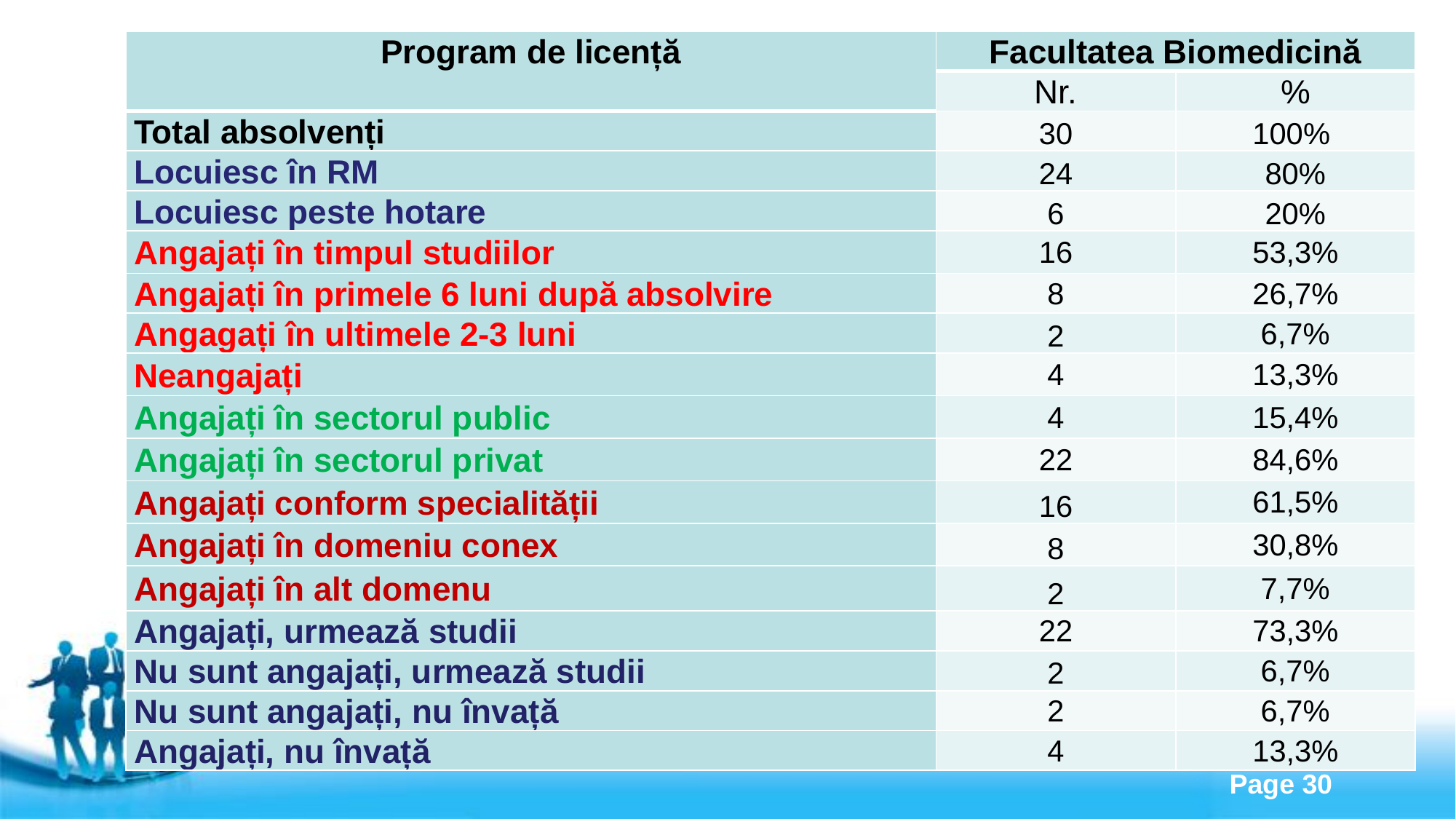

| Program de licență | Facultatea Biomedicină |  |
| --- | --- | --- |
|  | Nr. | % |
| Total absolvenți | 30 | 100% |
| Locuiesc în RM | 24 | 80% |
| Locuiesc peste hotare | 6 | 20% |
| Angajați în timpul studiilor | 16 | 53,3% |
| Angajați în primele 6 luni după absolvire | 8 | 26,7% |
| Angagați în ultimele 2-3 luni | 2 | 6,7% |
| Neangajați | 4 | 13,3% |
| Angajați în sectorul public | 4 | 15,4% |
| Angajați în sectorul privat | 22 | 84,6% |
| Angajați conform specialității | 16 | 61,5% |
| Angajați în domeniu conex | 8 | 30,8% |
| Angajați în alt domenu | 2 | 7,7% |
| Angajați, urmează studii | 22 | 73,3% |
| Nu sunt angajați, urmează studii | 2 | 6,7% |
| Nu sunt angajați, nu învață | 2 | 6,7% |
| Angajați, nu învață | 4 | 13,3% |